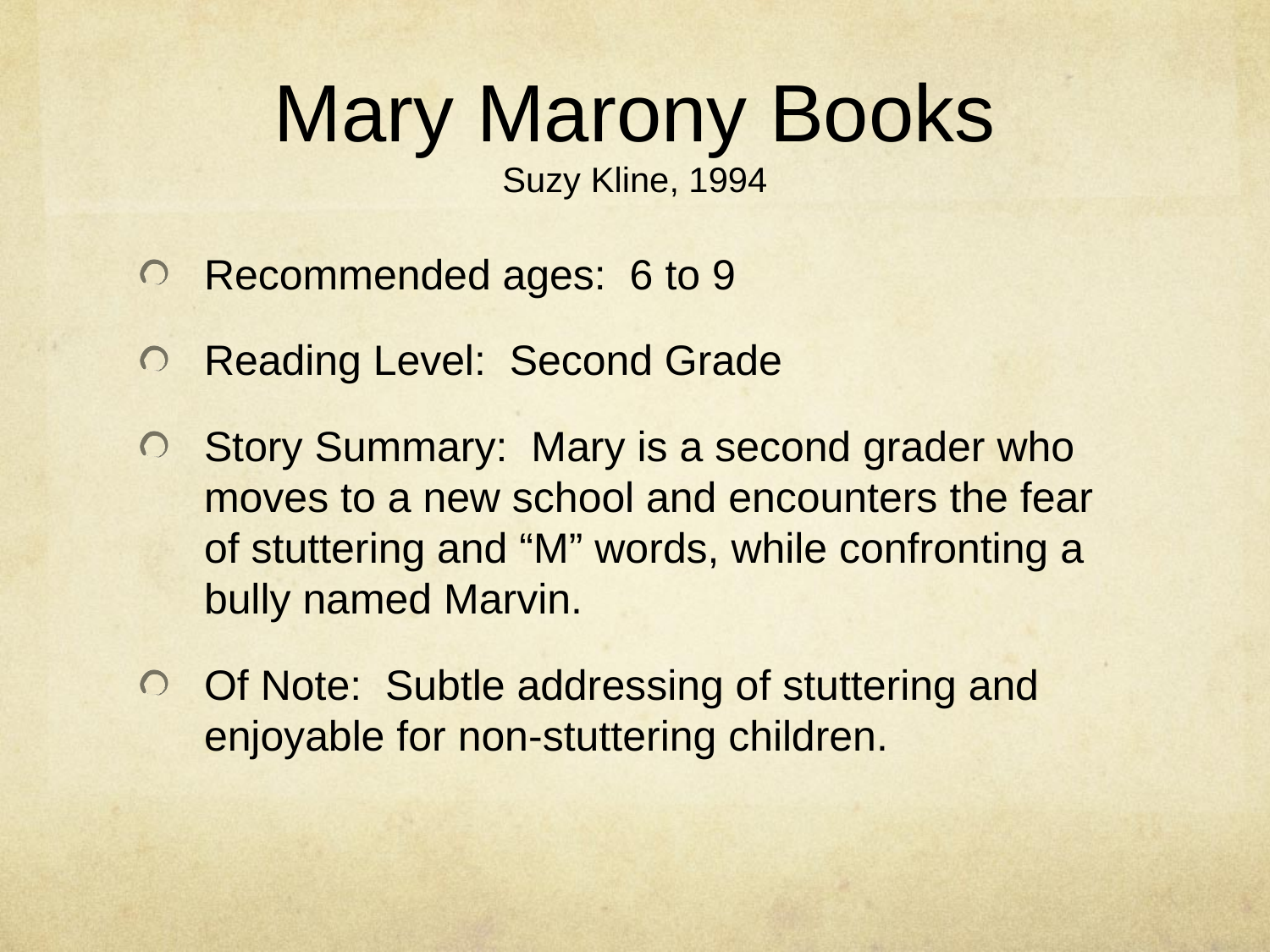

# Mary Marony Books Suzy Kline, 1994
Recommended ages:  6 to 9
Reading Level:  Second Grade
Story Summary:  Mary is a second grader who moves to a new school and encounters the fear of stuttering and “M” words, while confronting a bully named Marvin.
Of Note:  Subtle addressing of stuttering and enjoyable for non-stuttering children.